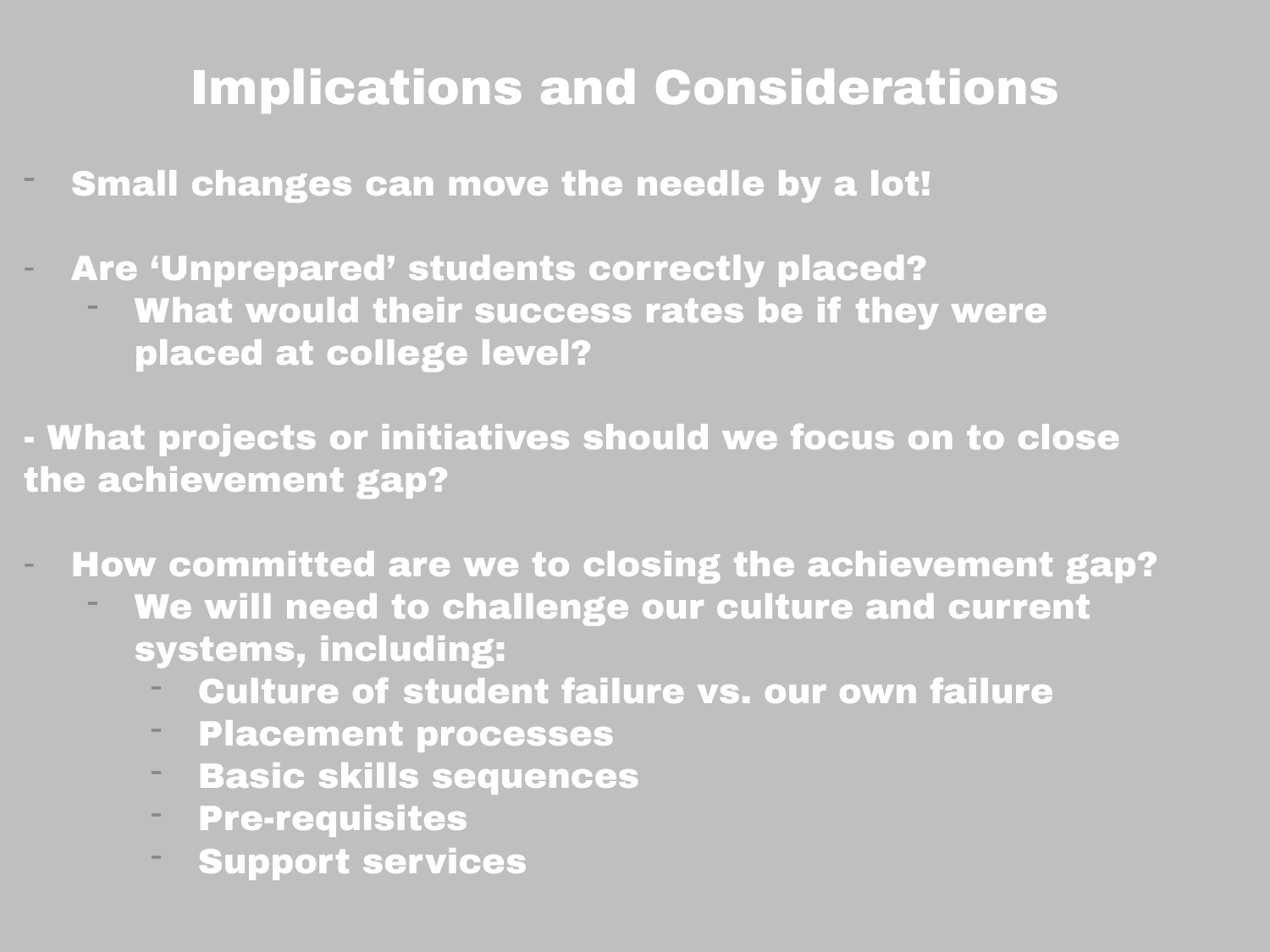

# Implications and Considerations
Small changes can move the needle by a lot!

Are ‘Unprepared’ students correctly placed?
What would their success rates be if they were placed at college level?

- What projects or initiatives should we focus on to close the achievement gap?

How committed are we to closing the achievement gap?
We will need to challenge our culture and current systems, including:
Culture of student failure vs. our own failure
Placement processes
Basic skills sequences
Pre-requisites
Support services